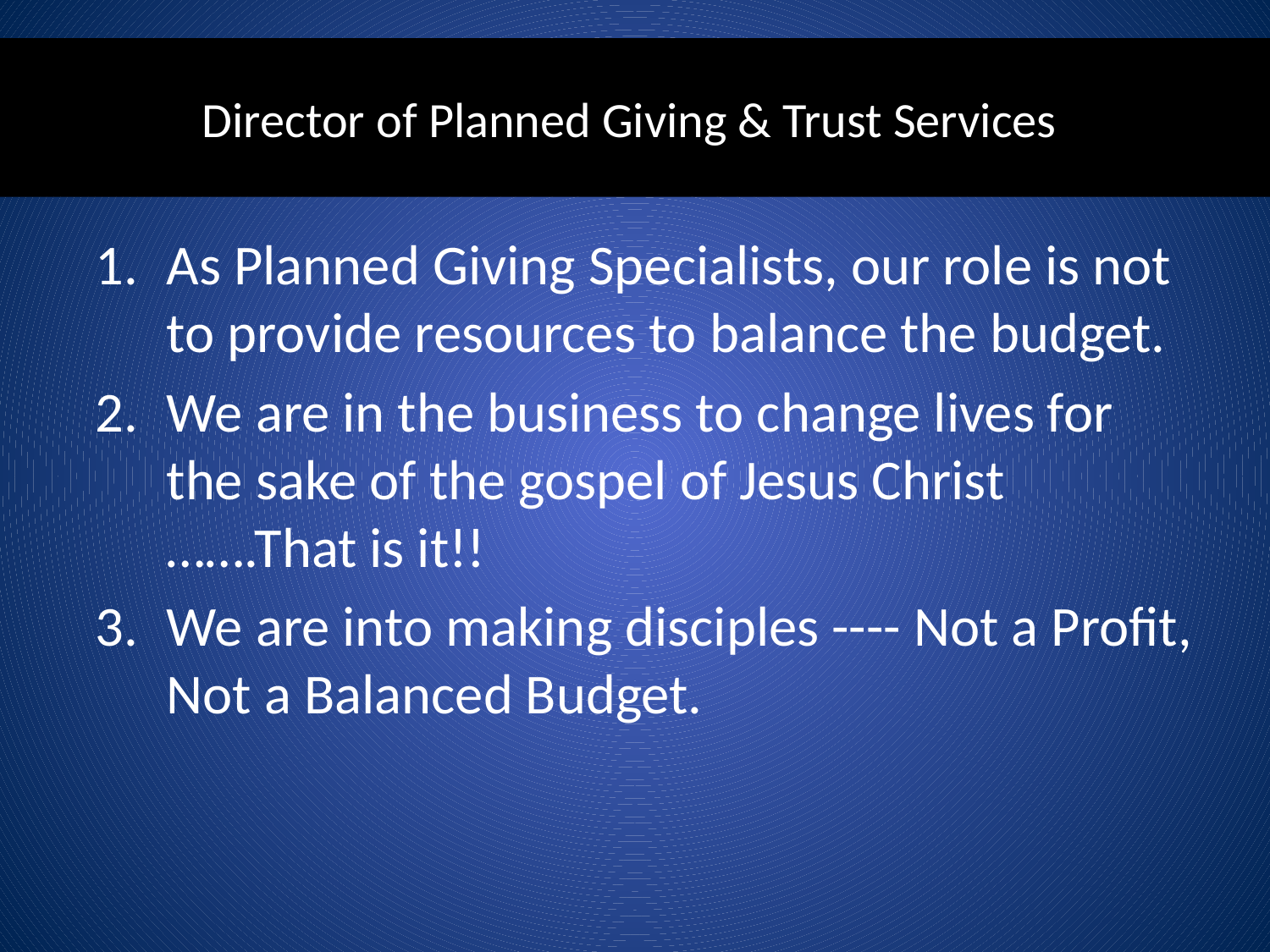

# Director of Planned Giving & Trust Services
As Planned Giving Specialists, our role is not to provide resources to balance the budget.
We are in the business to change lives for the sake of the gospel of Jesus Christ …….That is it!!
We are into making disciples ---- Not a Profit, Not a Balanced Budget.